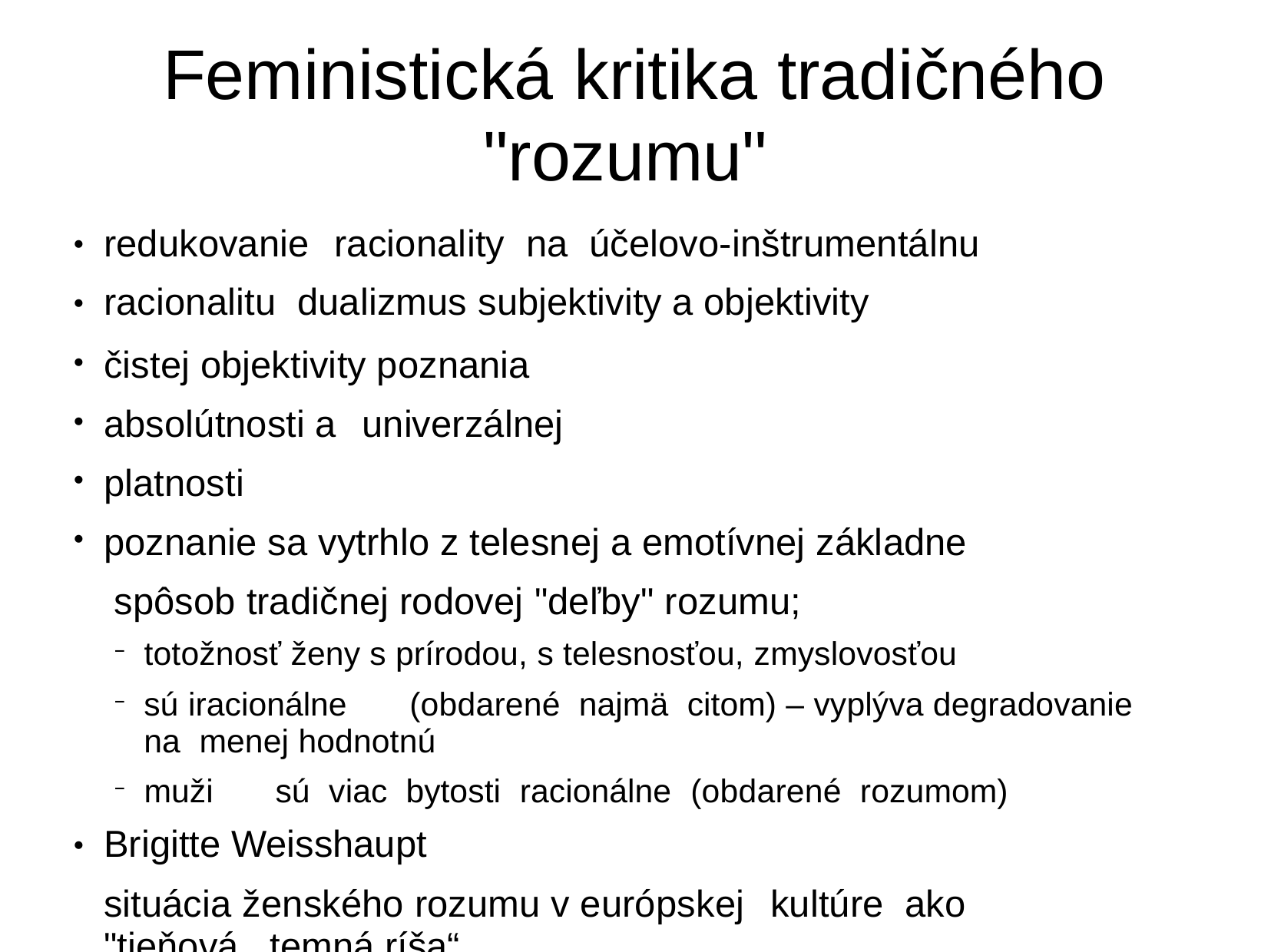

# Feministická kritika	tradičného
"rozumu"
redukovanie	racionality	na	účelovo-inštrumentálnu racionalitu  dualizmus subjektivity a objektivity
čistej objektivity poznania  absolútnosti a	univerzálnej	platnosti
poznanie sa vytrhlo z telesnej a emotívnej základne  spôsob tradičnej rodovej "deľby" rozumu;
totožnosť ženy s prírodou, s telesnosťou, zmyslovosťou
sú iracionálne	(obdarené	najmä	citom) – vyplýva degradovanie na  menej hodnotnú
muži	sú	viac	bytosti	racionálne	(obdarené	rozumom)
Brigitte Weisshaupt
situácia ženského rozumu v európskej	kultúre	ako	"tieňová,  temná ríša“
●
●
●
●
●
●
●